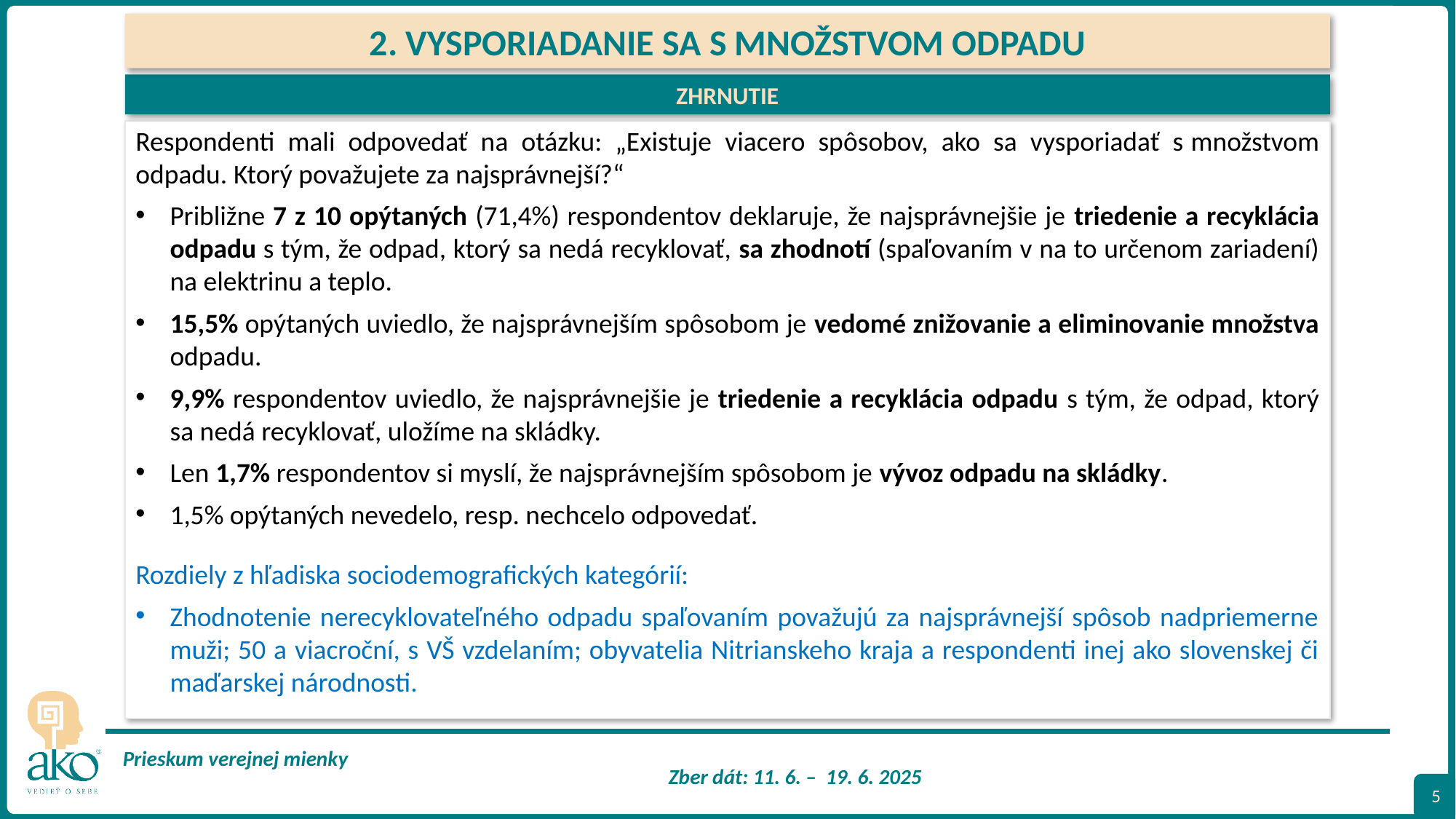

2. VYSPORIADANIE SA S MNOŽSTVOM ODPADU
ZHRNUTIE
Respondenti mali odpovedať na otázku: „Existuje viacero spôsobov, ako sa vysporiadať s množstvom odpadu. Ktorý považujete za najsprávnejší?“
Približne 7 z 10 opýtaných (71,4%) respondentov deklaruje, že najsprávnejšie je triedenie a recyklácia odpadu s tým, že odpad, ktorý sa nedá recyklovať, sa zhodnotí (spaľovaním v na to určenom zariadení) na elektrinu a teplo.
15,5% opýtaných uviedlo, že najsprávnejším spôsobom je vedomé znižovanie a eliminovanie množstva odpadu.
9,9% respondentov uviedlo, že najsprávnejšie je triedenie a recyklácia odpadu s tým, že odpad, ktorý sa nedá recyklovať, uložíme na skládky.
Len 1,7% respondentov si myslí, že najsprávnejším spôsobom je vývoz odpadu na skládky.
1,5% opýtaných nevedelo, resp. nechcelo odpovedať.
Rozdiely z hľadiska sociodemografických kategórií:
Zhodnotenie nerecyklovateľného odpadu spaľovaním považujú za najsprávnejší spôsob nadpriemerne muži; 50 a viacroční, s VŠ vzdelaním; obyvatelia Nitrianskeho kraja a respondenti inej ako slovenskej či maďarskej národnosti.

### Chart

| Category |
|---|

### Chart

| Category |
|---|

### Chart

| Category |
|---|
5